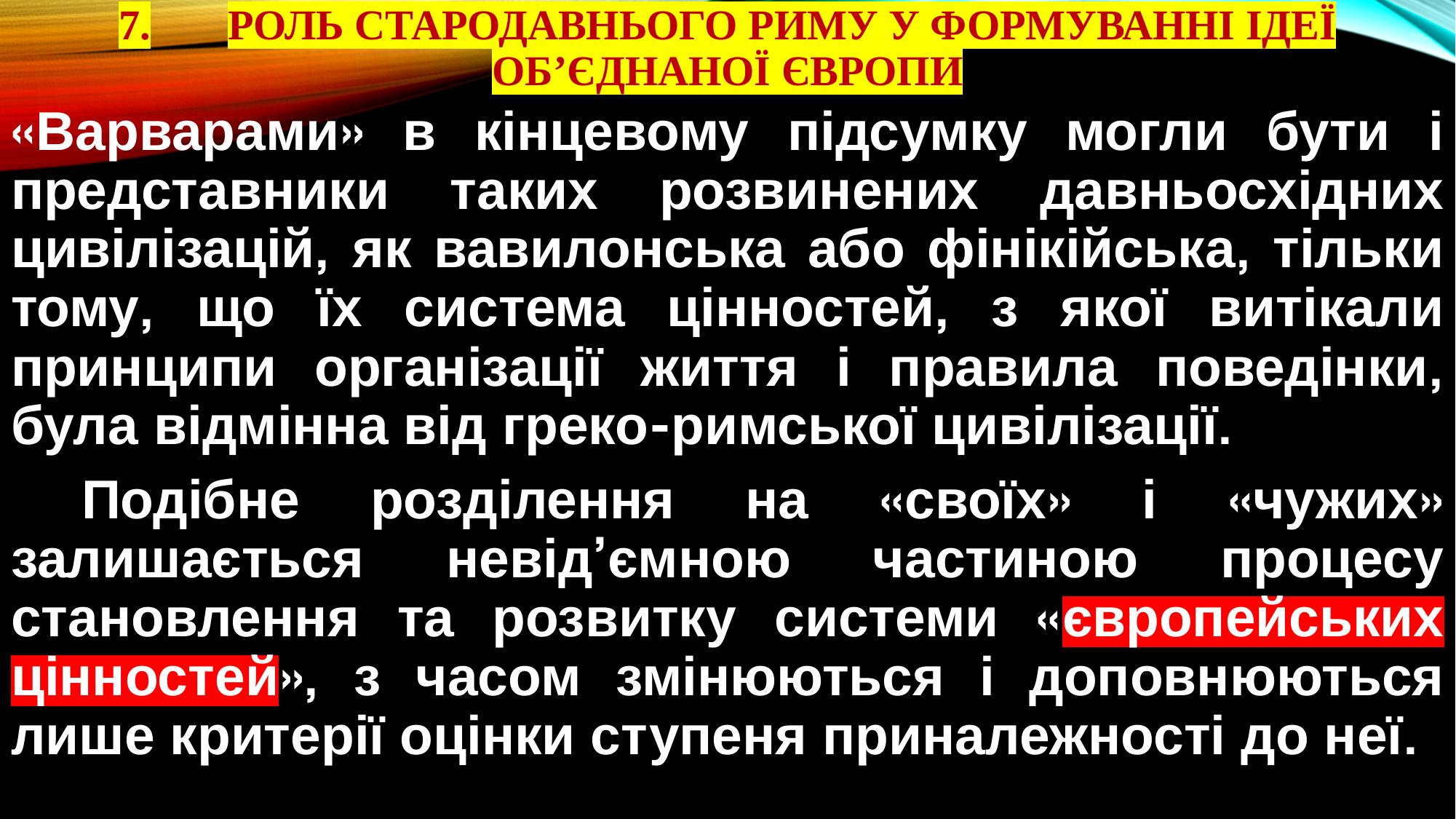

# 7.	Роль Стародавнього Риму у формуванні ідеї об’єднаної Європи
«Варварами» в кінцевому підсумку могли бути і представники таких розвинених давньосхідних цивілізацій, як вавилонська або фінікійська, тільки тому, що їх система цінностей, з якої витікали принципи організації життя і правила поведінки, була відмінна від греко-римської цивілізації.
 Подібне розділення на «своїх» і «чужих» залишається невід’ємною частиною процесу становлення та розвитку системи «європейських цінностей», з часом змінюються і доповнюються лише критерії оцінки ступеня приналежності до неї.